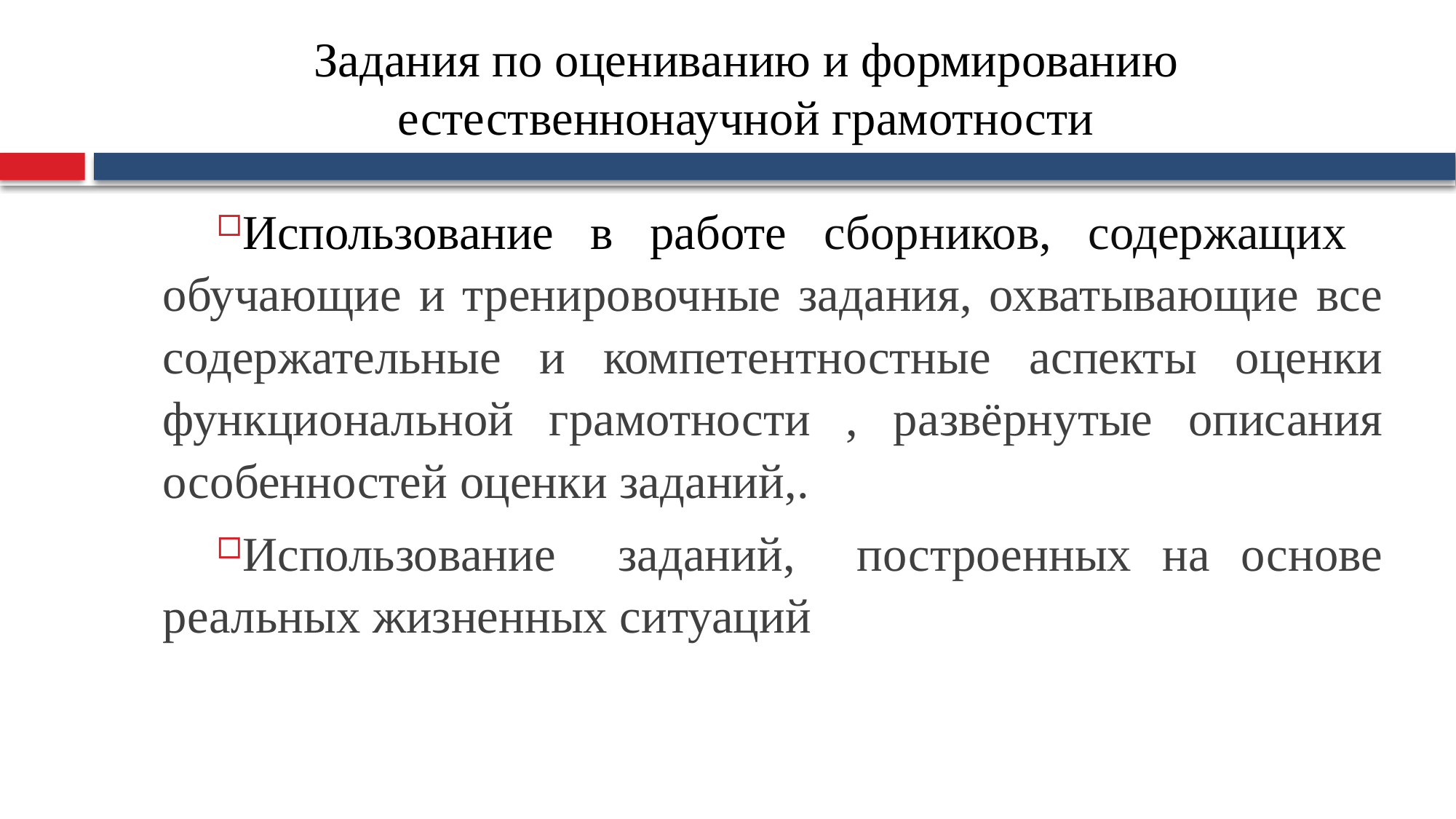

# Задания по оцениванию и формированию естественнонаучной грамотности
Использование в работе сборников, содержащих  обучающие и тренировочные задания, охватывающие все содержательные и компетентностные аспекты оценки функциональной грамотности , развёрнутые описания особенностей оценки заданий,.
Использование  заданий,  построенных на основе реальных жизненных ситуаций